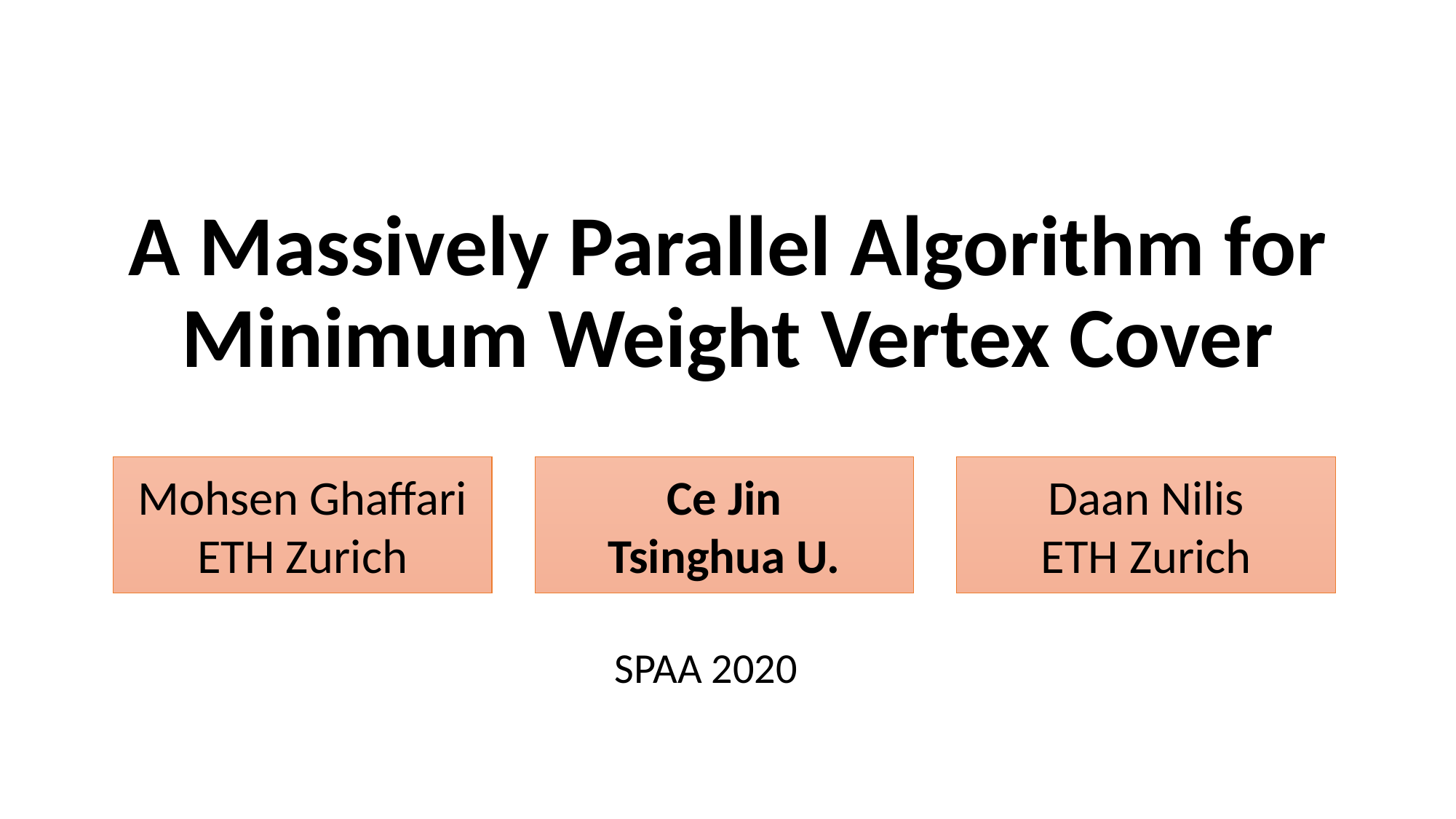

# A Massively Parallel Algorithm for Minimum Weight Vertex Cover
Mohsen Ghaffari
ETH Zurich
Ce Jin
Tsinghua U.
Daan Nilis
ETH Zurich
SPAA 2020